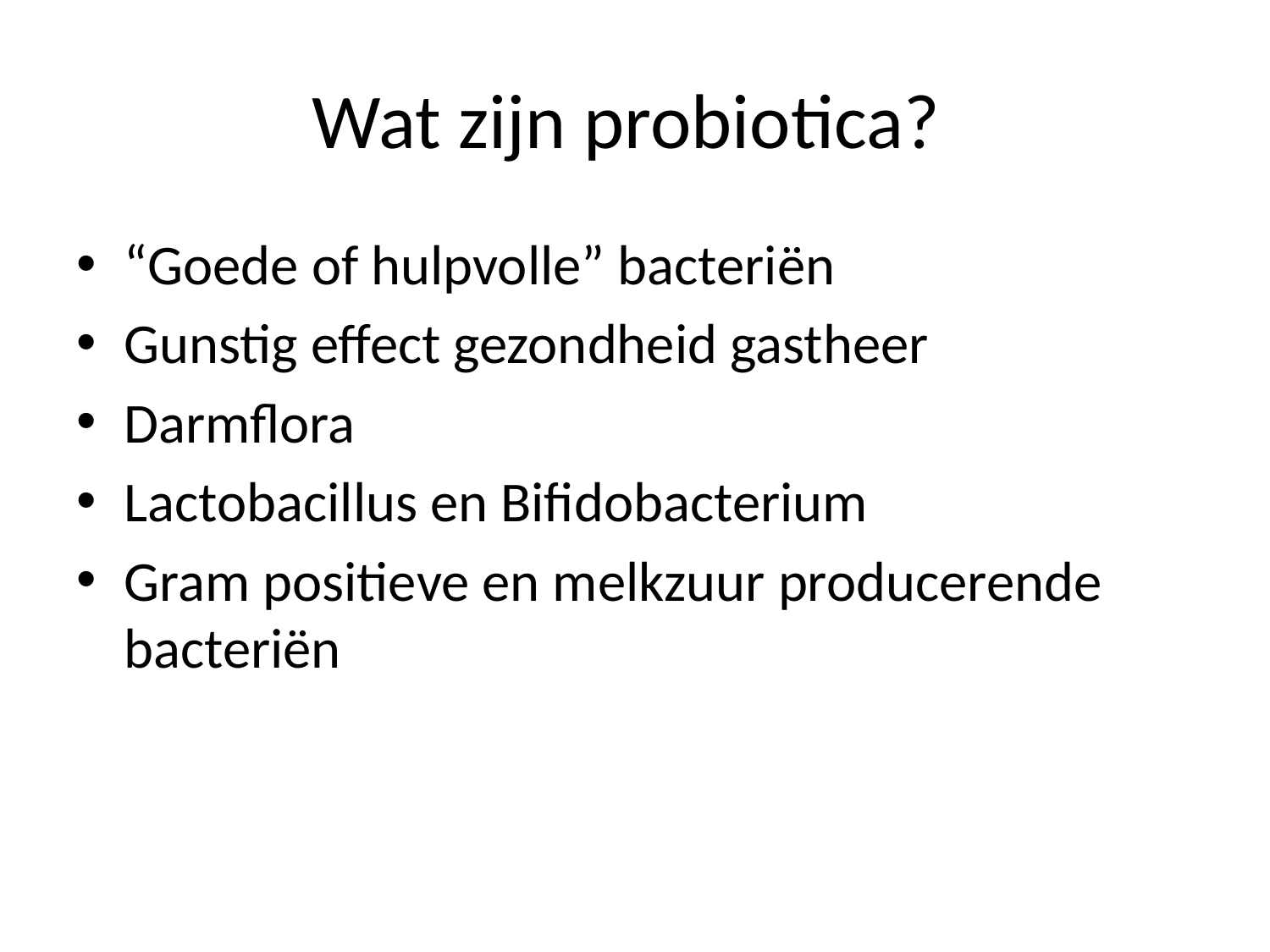

# Wat zijn probiotica?
“Goede of hulpvolle” bacteriën
Gunstig effect gezondheid gastheer
Darmflora
Lactobacillus en Bifidobacterium
Gram positieve en melkzuur producerende bacteriën